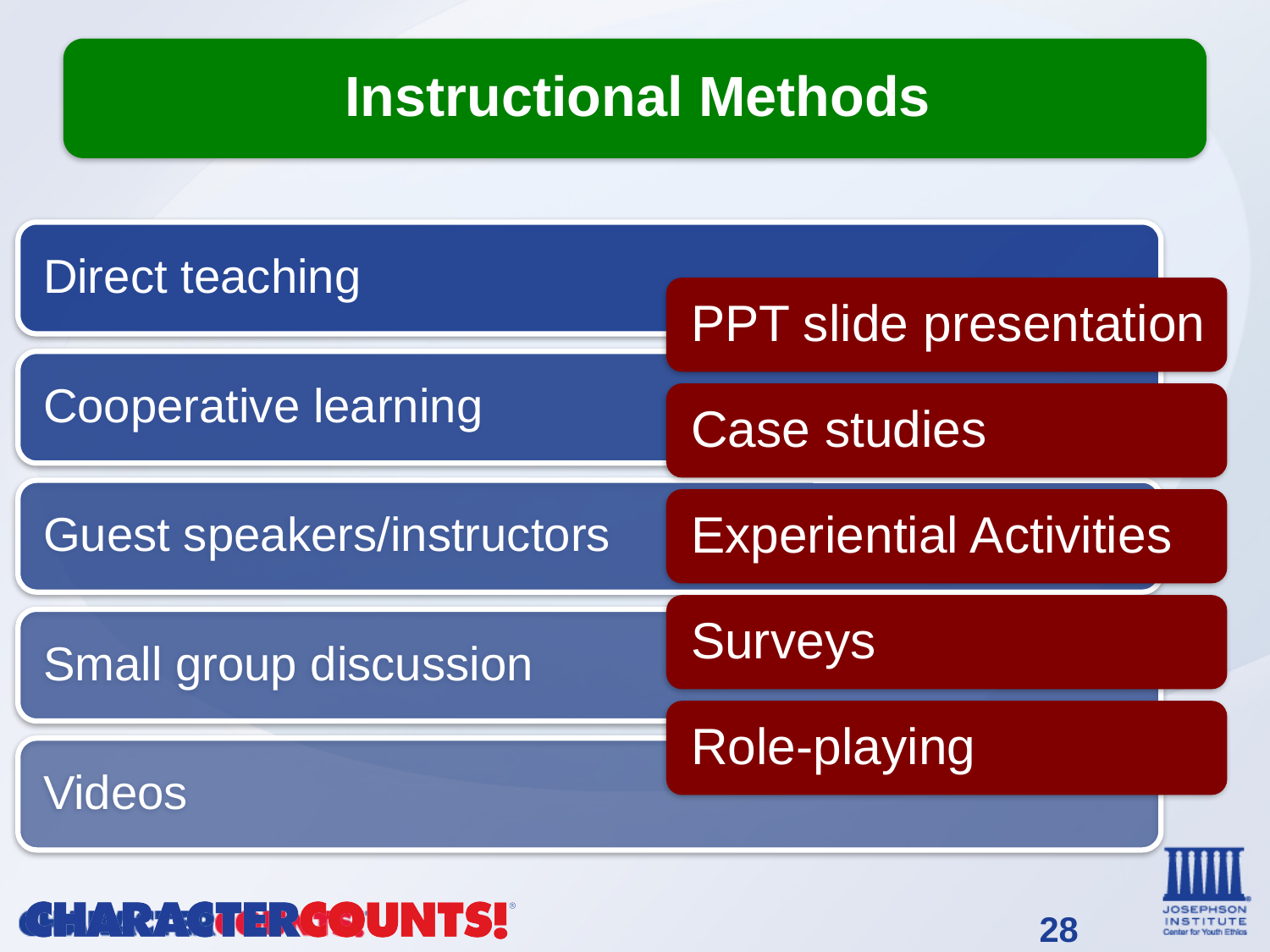

Instructional Methods
Direct teaching
Cooperative learning
Guest speakers/instructors
Small group discussion
Videos
PPT slide presentation
Case studies
Experiential Activities
Surveys
Role-playing